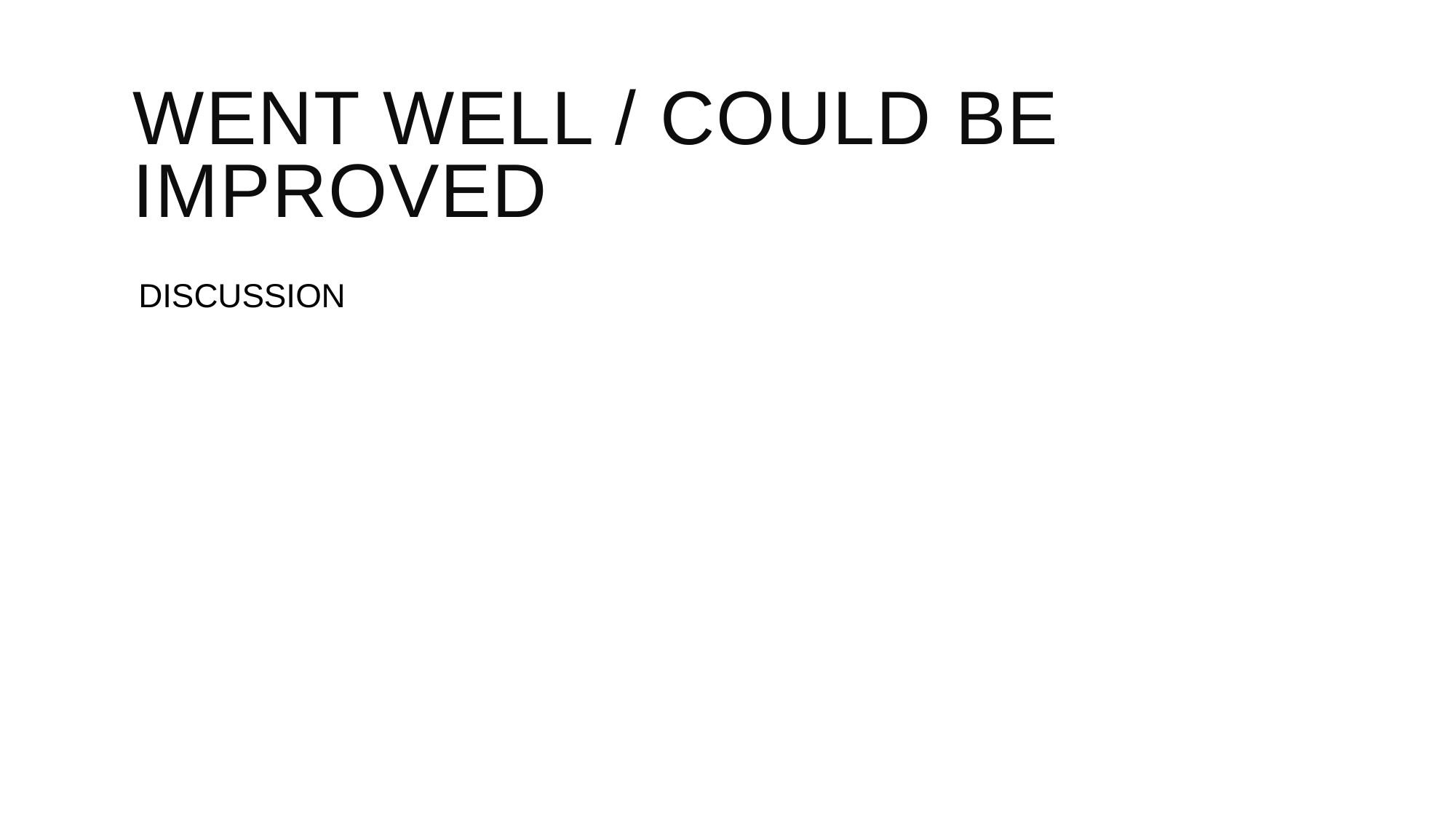

# WENT WELL / COULD BE IMPROVED
DISCUSSION